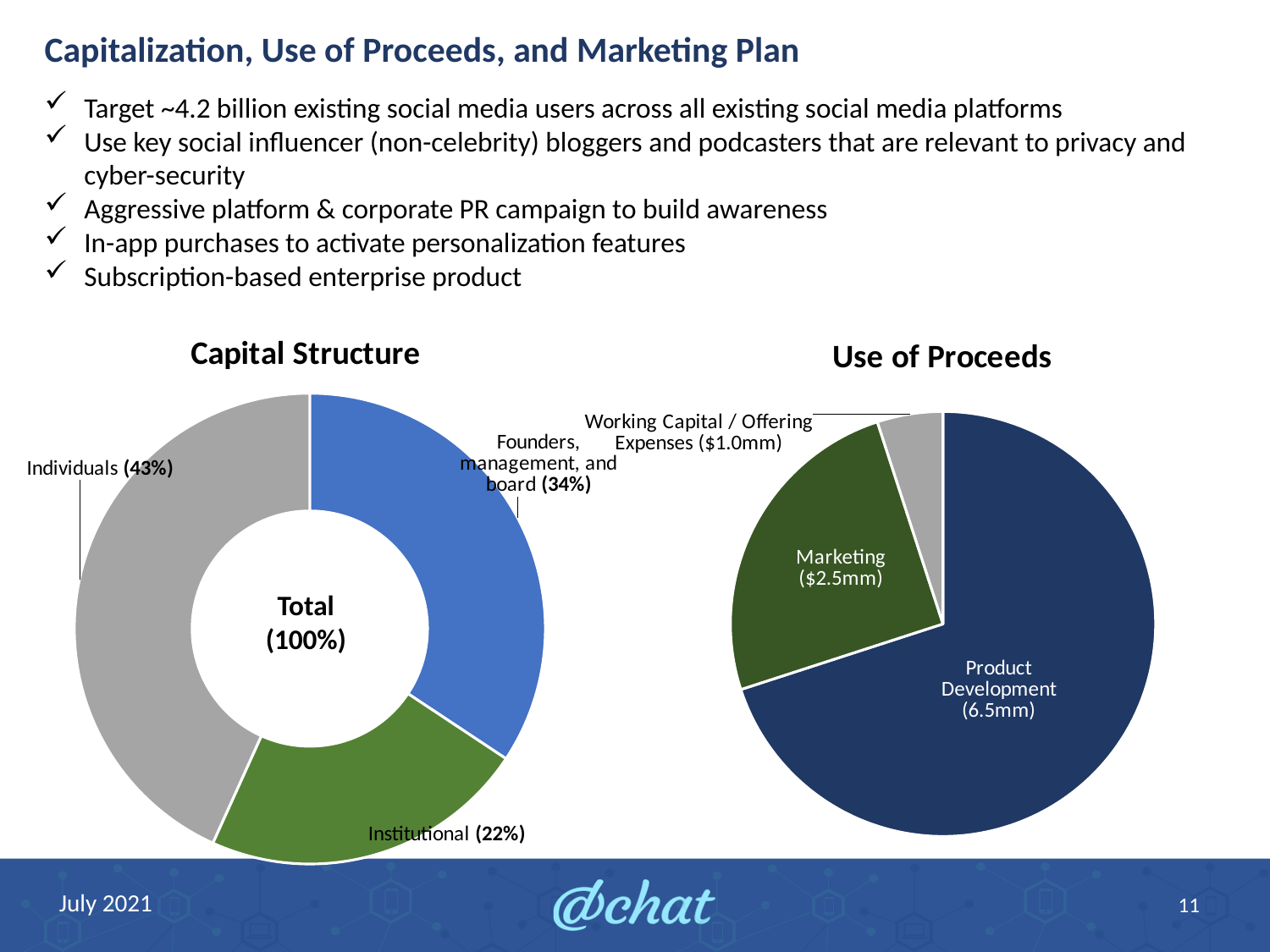

# Capitalization, Use of Proceeds, and Marketing Plan
Target ~4.2 billion existing social media users across all existing social media platforms
Use key social influencer (non-celebrity) bloggers and podcasters that are relevant to privacy and cyber-security
Aggressive platform & corporate PR campaign to build awareness
In-app purchases to activate personalization features
Subscription-based enterprise product

### Chart: Capital Structure

| Category | Capital Structure |
|---|---|
| Founders | 0.34321409 |
| Institutional | 0.22434518 |
| Individuals | 0.43244073 |

### Chart:

| Category | Use of Proceeds |
|---|---|
| Product Development | 7.0 |
| Marketing | 2.5 |
| Working Capital | 0.5 |
Total (100%)
11